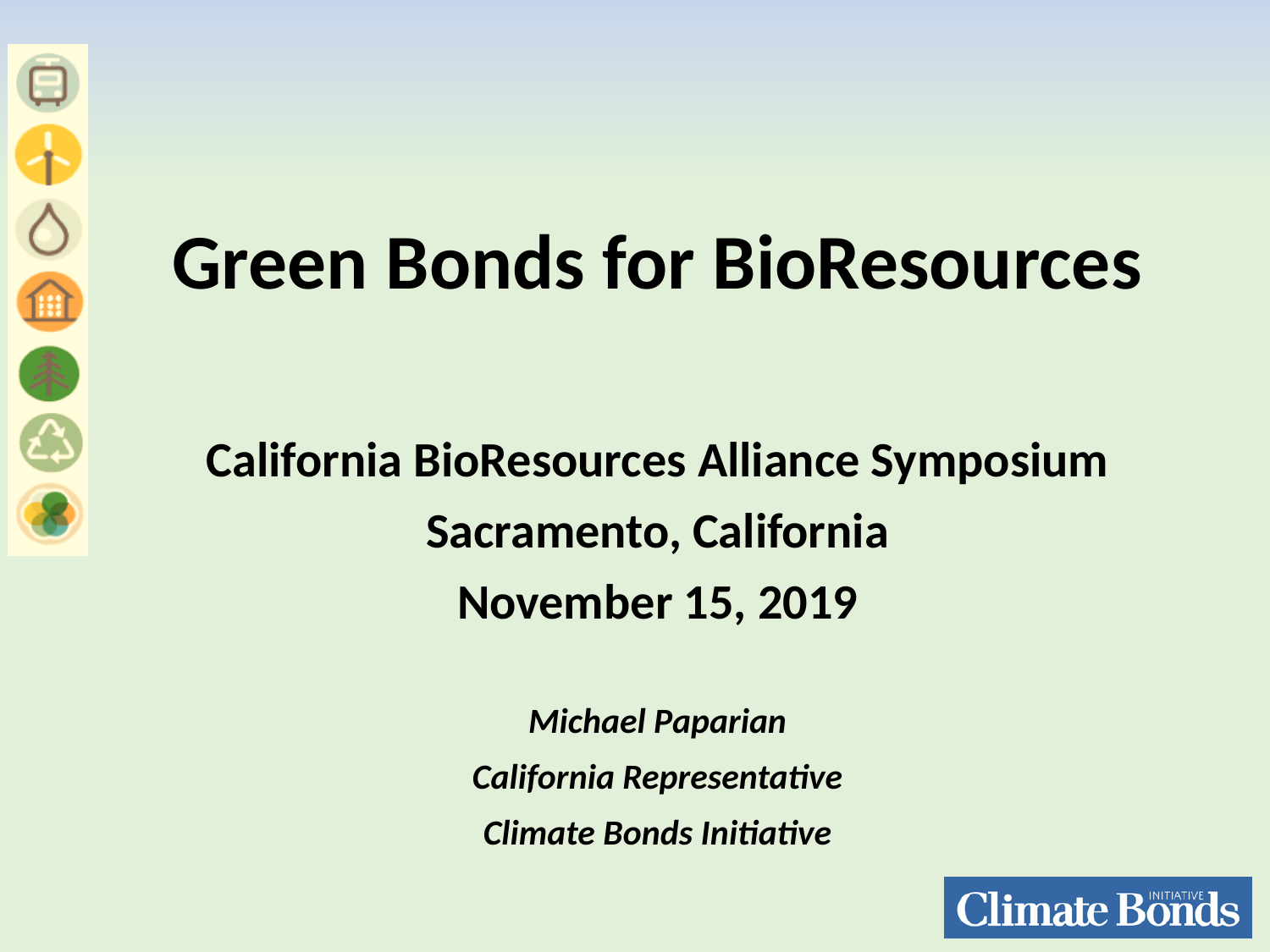

# Green Bonds for BioResources
California BioResources Alliance Symposium
Sacramento, California
November 15, 2019

Michael Paparian
California Representative
Climate Bonds Initiative